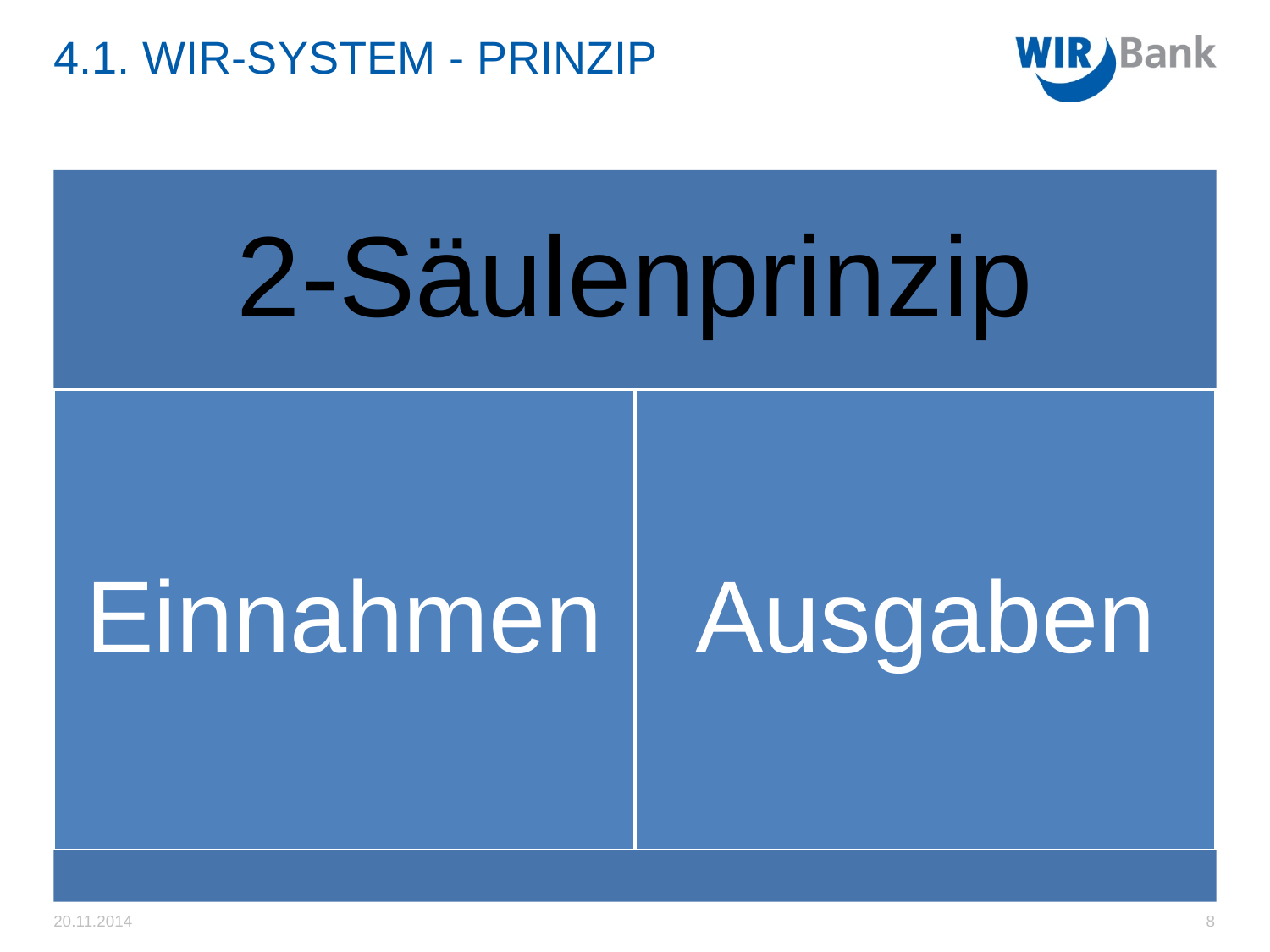

# 4.1. WIR-System - Prinzip
2-Säulenprinzip
Einnahmen
Ausgaben
20.11.2014
8